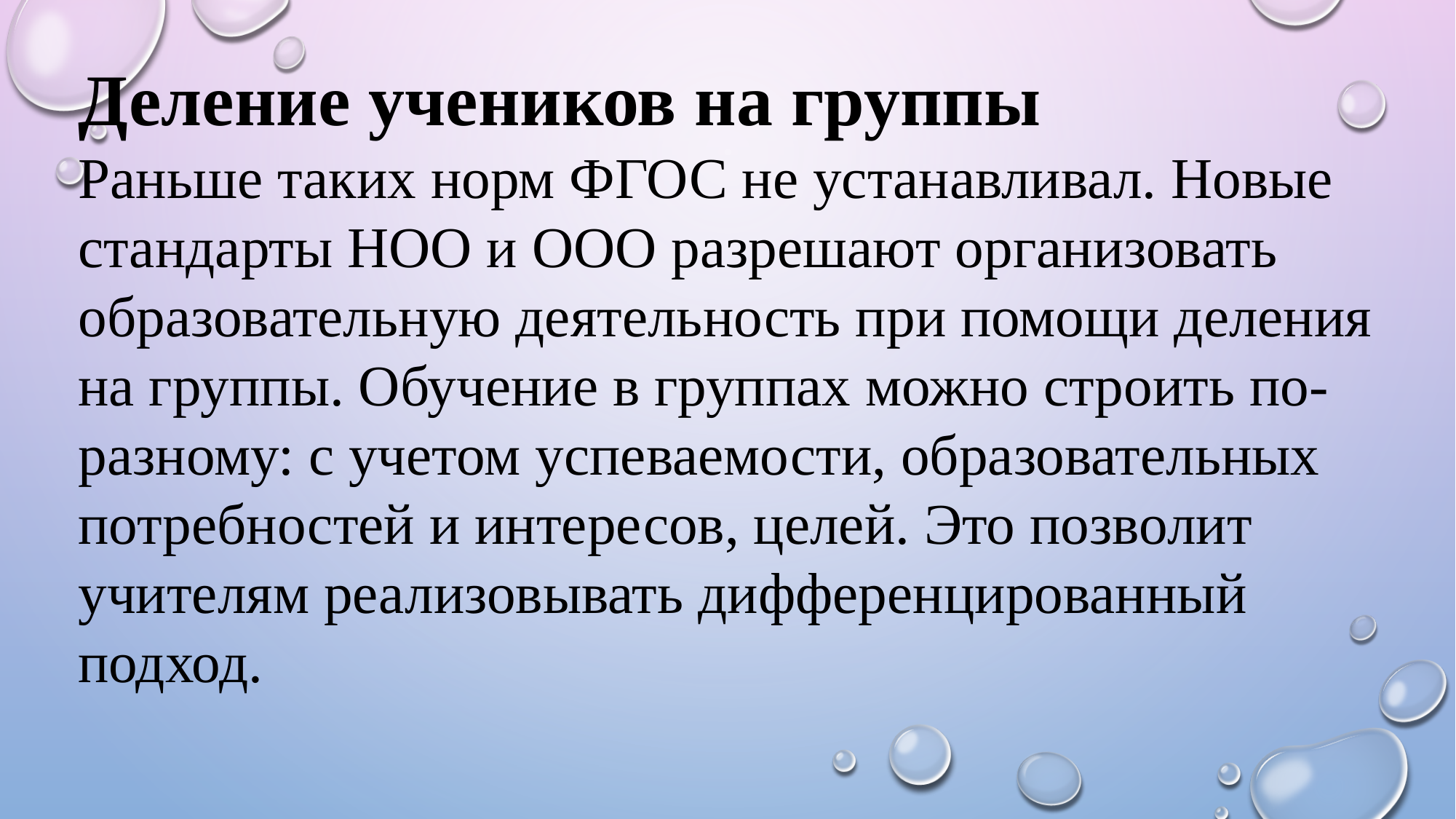

Деление учеников на группы
Раньше таких норм ФГОС не устанавливал. Новые стандарты НОО и ООО разрешают организовать образовательную деятельность при помощи деления на группы. Обучение в группах можно строить по-разному: с учетом успеваемости, образовательных потребностей и интересов, целей. Это позволит учителям реализовывать дифференцированный подход.